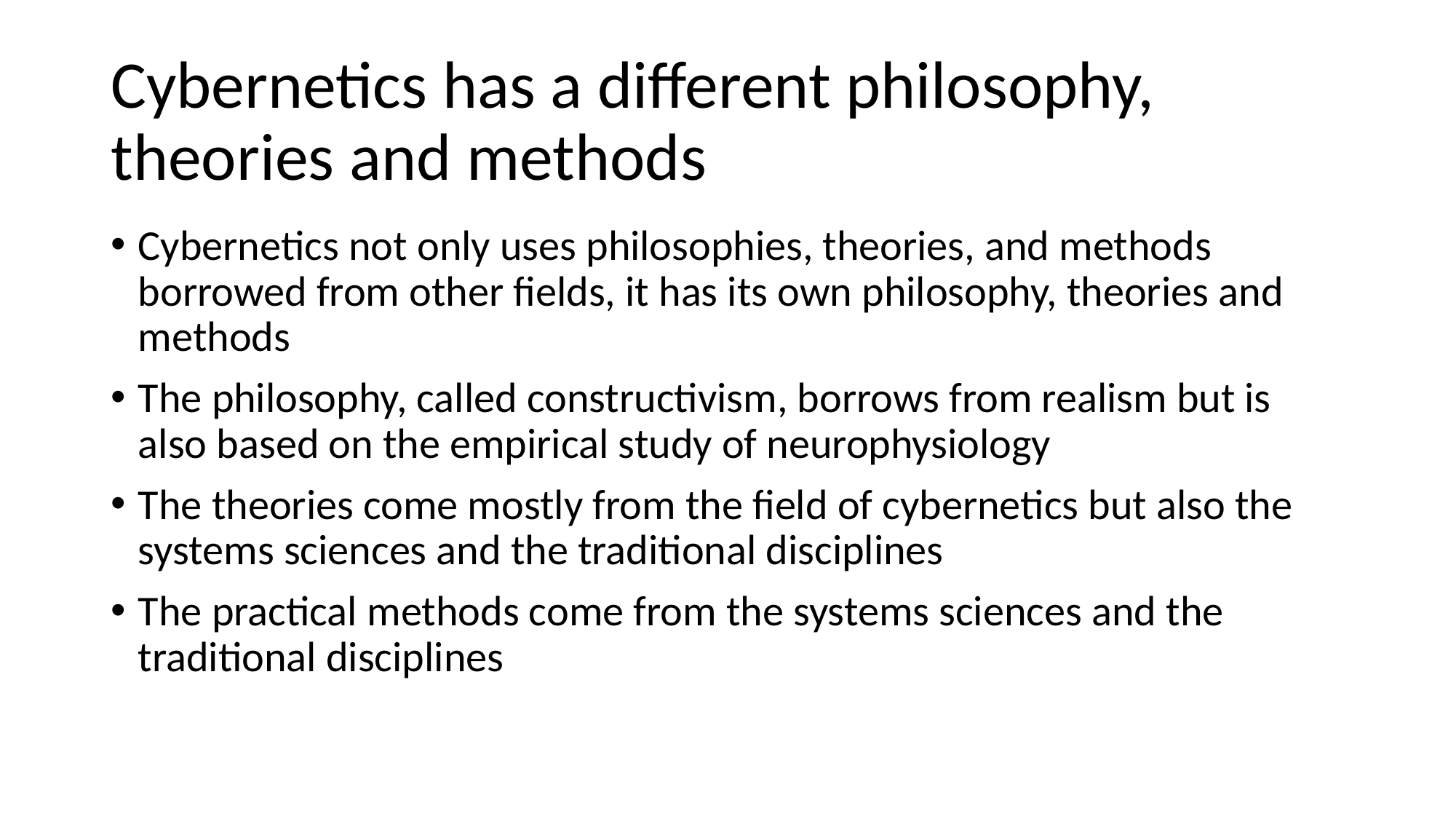

# Cybernetics has a different philosophy, theories and methods
Cybernetics not only uses philosophies, theories, and methods borrowed from other fields, it has its own philosophy, theories and methods
The philosophy, called constructivism, borrows from realism but is also based on the empirical study of neurophysiology
The theories come mostly from the field of cybernetics but also the systems sciences and the traditional disciplines
The practical methods come from the systems sciences and the traditional disciplines